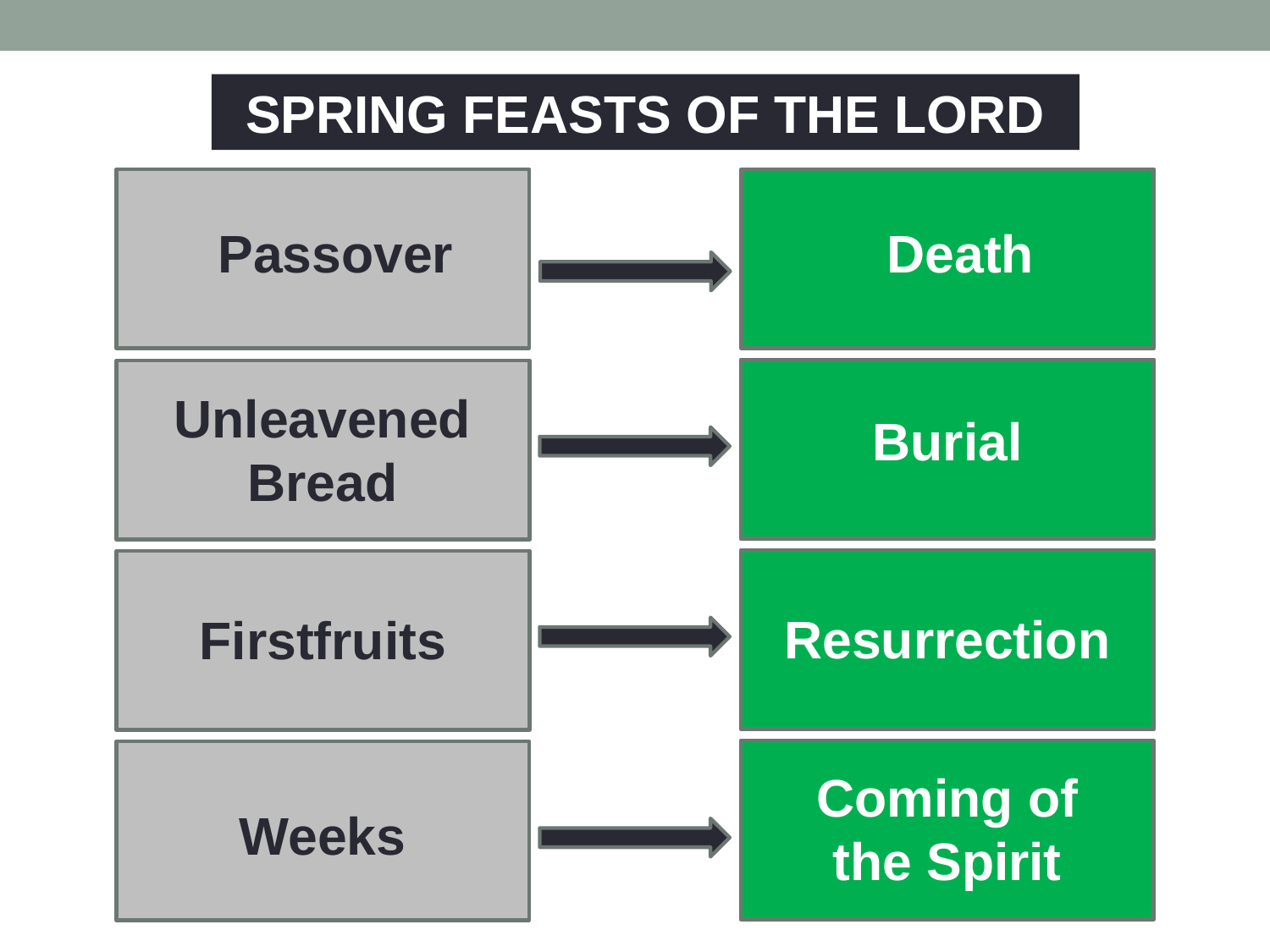

SPRING FEASTS OF THE LORD

Passover

Death

Burial

Unleavened Bread

Resurrection

Firstfruits

Coming of the Spirit

Weeks